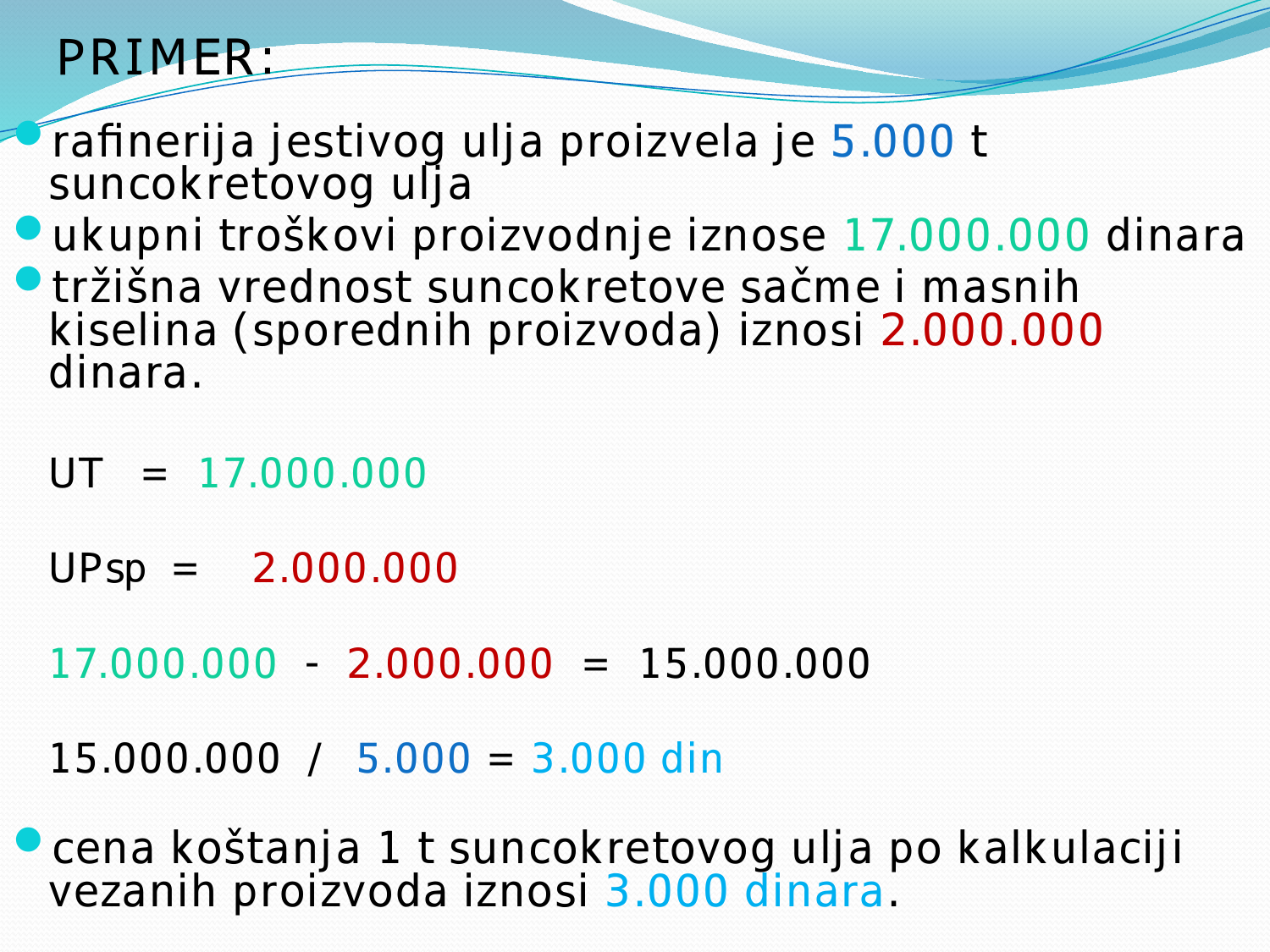

# PRIMER:
rafinerija jestivog ulja proizvela je 5.000 t suncokretovog ulja
ukupni troškovi proizvodnje iznose 17.000.000 dinara
tržišna vrednost suncokretove sačme i masnih kiselina (sporednih proizvoda) iznosi 2.000.000 dinara.

   UT   =  17.000.000

   UPsp  =    2.000.000

   17.000.000  -  2.000.000  =  15.000.000

   15.000.000  /  5.000 = 3.000 din

cena koštanja 1 t suncokretovog ulja po kalkulaciji vezanih proizvoda iznosi 3.000 dinara.